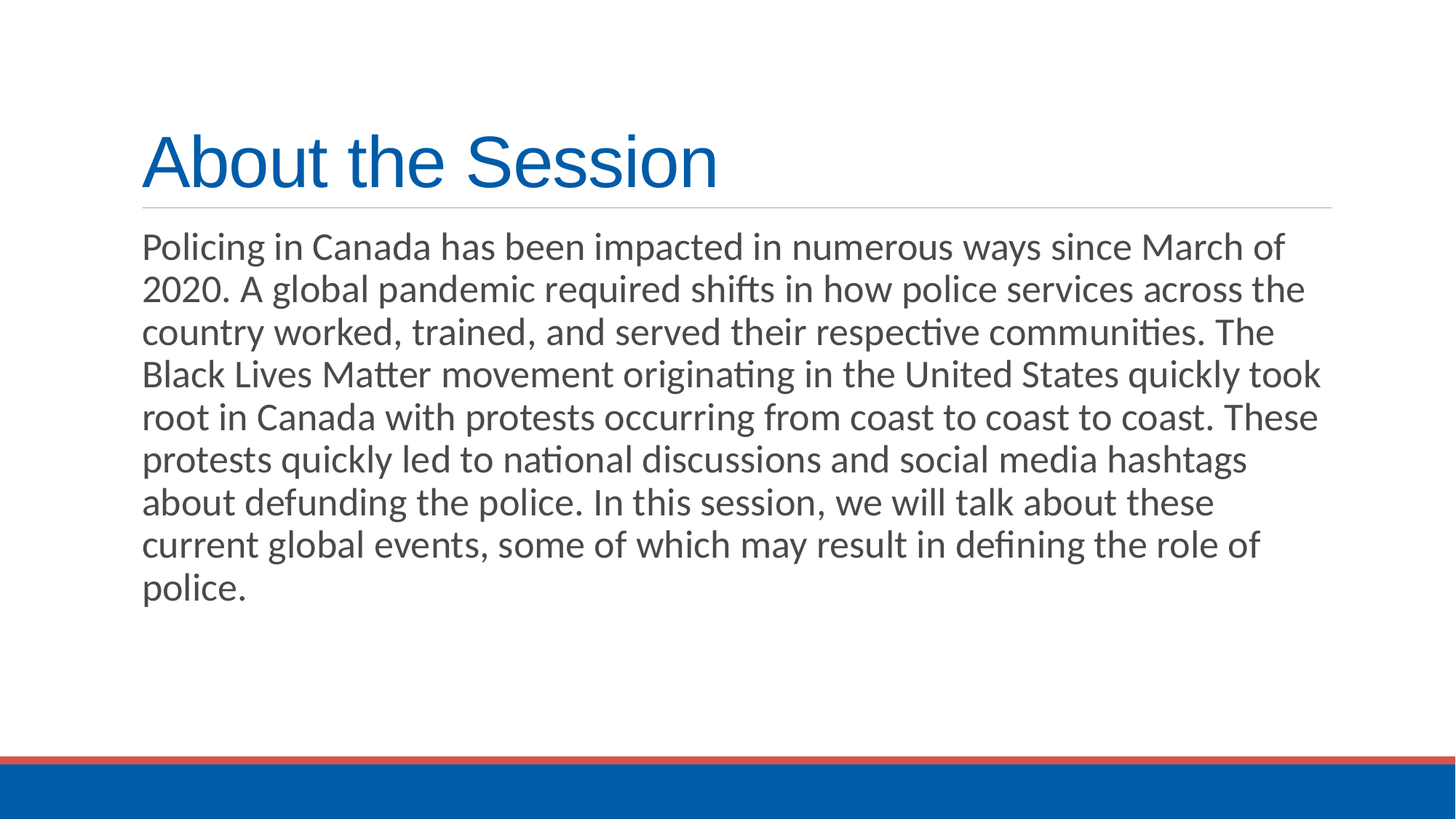

# About the Session
Policing in Canada has been impacted in numerous ways since March of 2020. A global pandemic required shifts in how police services across the country worked, trained, and served their respective communities. The Black Lives Matter movement originating in the United States quickly took root in Canada with protests occurring from coast to coast to coast. These protests quickly led to national discussions and social media hashtags about defunding the police. In this session, we will talk about these current global events, some of which may result in defining the role of police.